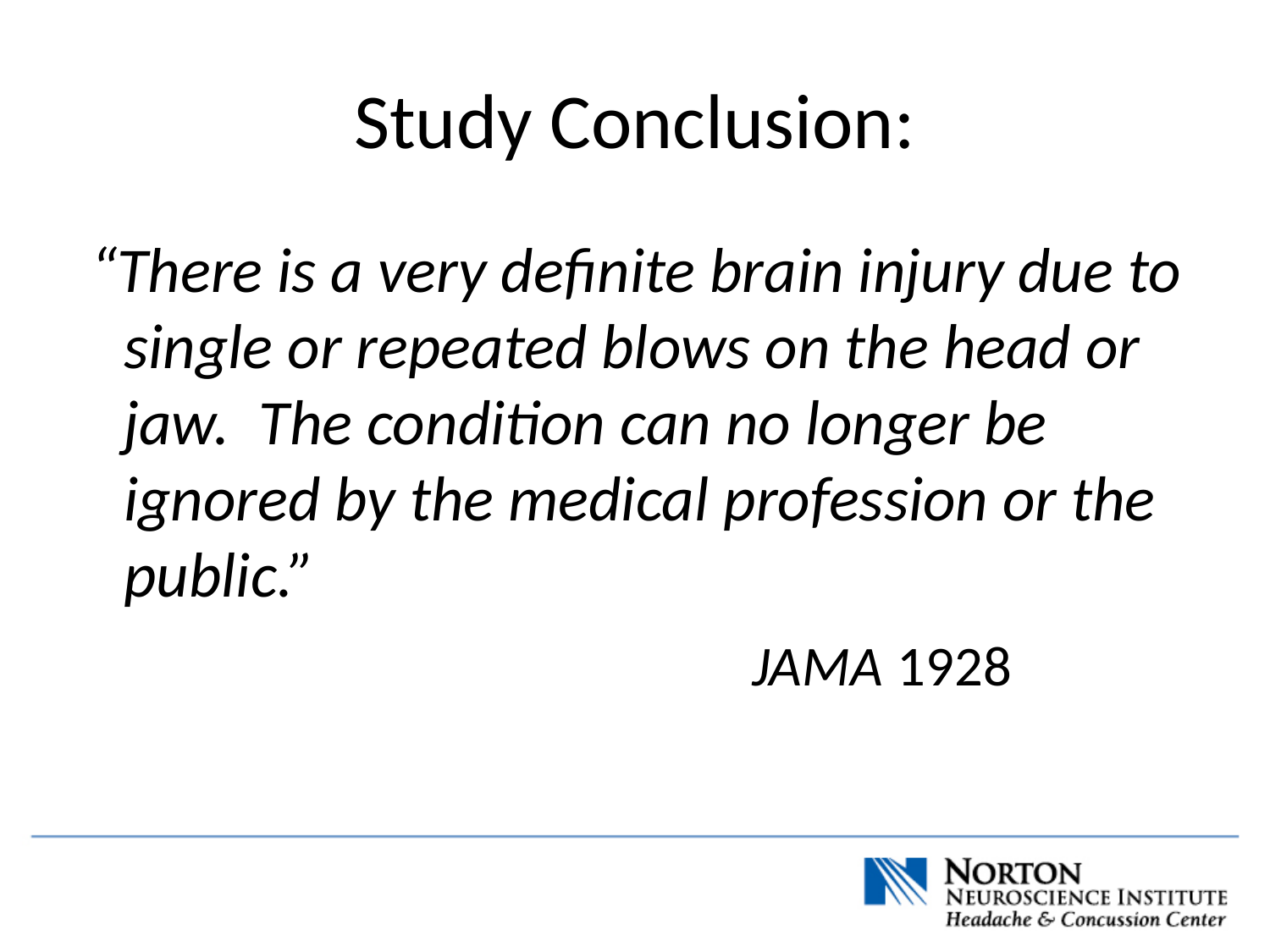

Study Conclusion:
 “There is a very definite brain injury due to single or repeated blows on the head or jaw.  The condition can no longer be ignored by the medical profession or the public.”
                                               JAMA 1928